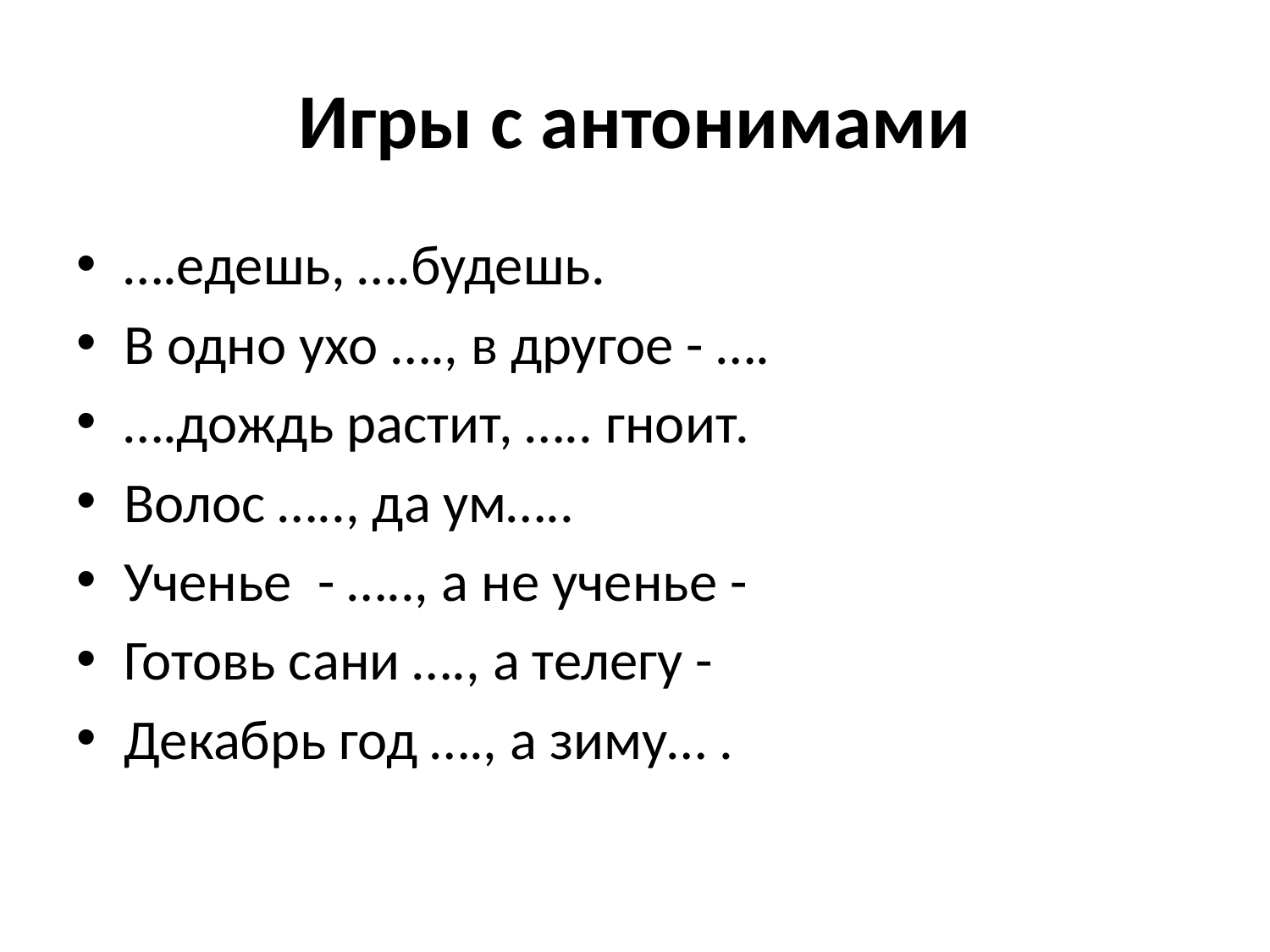

# Игры с антонимами
….едешь, ….будешь.
В одно ухо …., в другое - ….
….дождь растит, ….. гноит.
Волос ….., да ум…..
Ученье  - ….., а не ученье -
Готовь сани …., а телегу -
Декабрь год …., а зиму… .